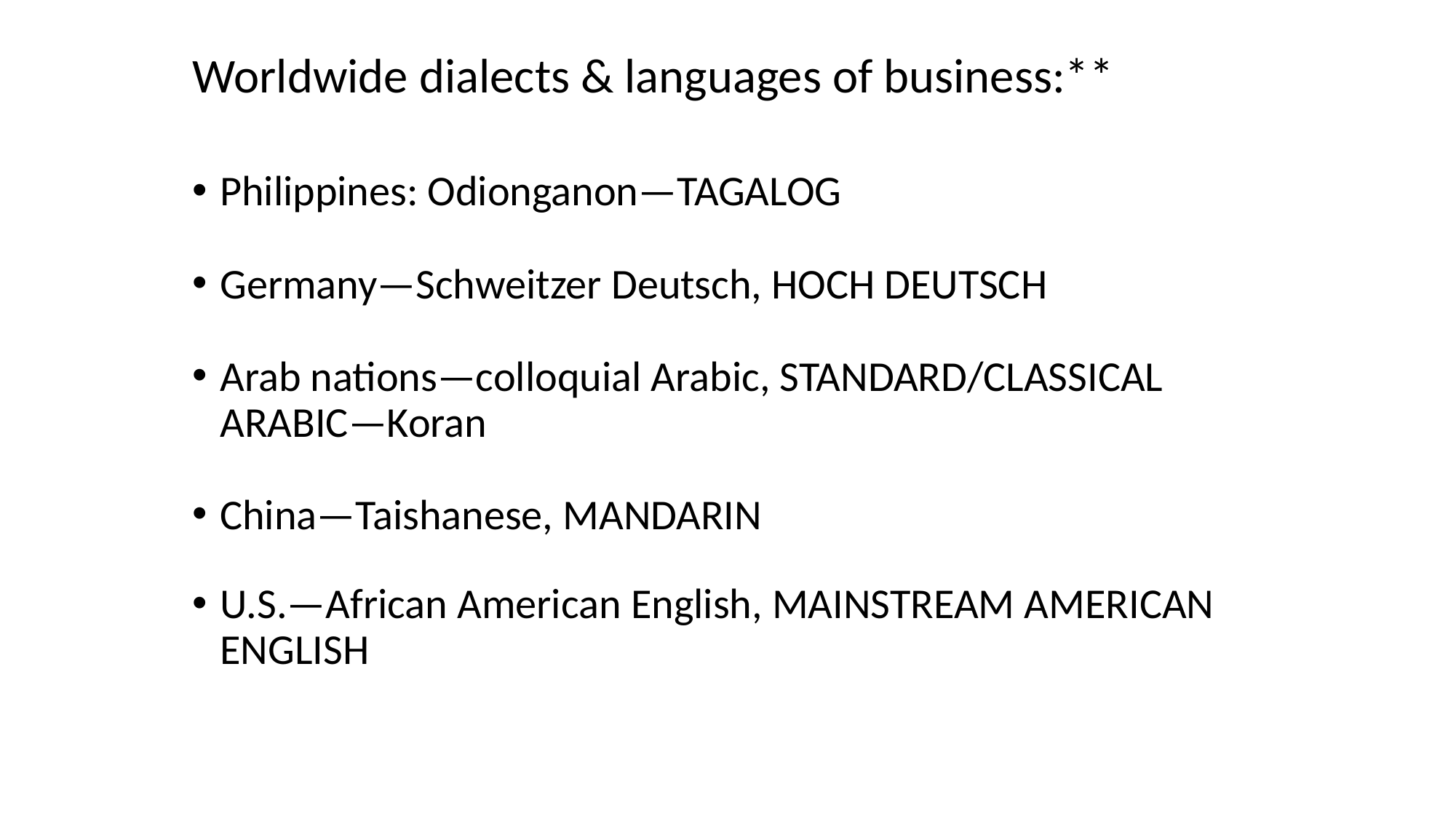

# Worldwide dialects & languages of business:**
Philippines: Odionganon—TAGALOG

Germany—Schweitzer Deutsch, HOCH DEUTSCH

Arab nations—colloquial Arabic, STANDARD/CLASSICAL ARABIC—Koran

China—Taishanese, MANDARIN

U.S.—African American English, MAINSTREAM AMERICAN ENGLISH